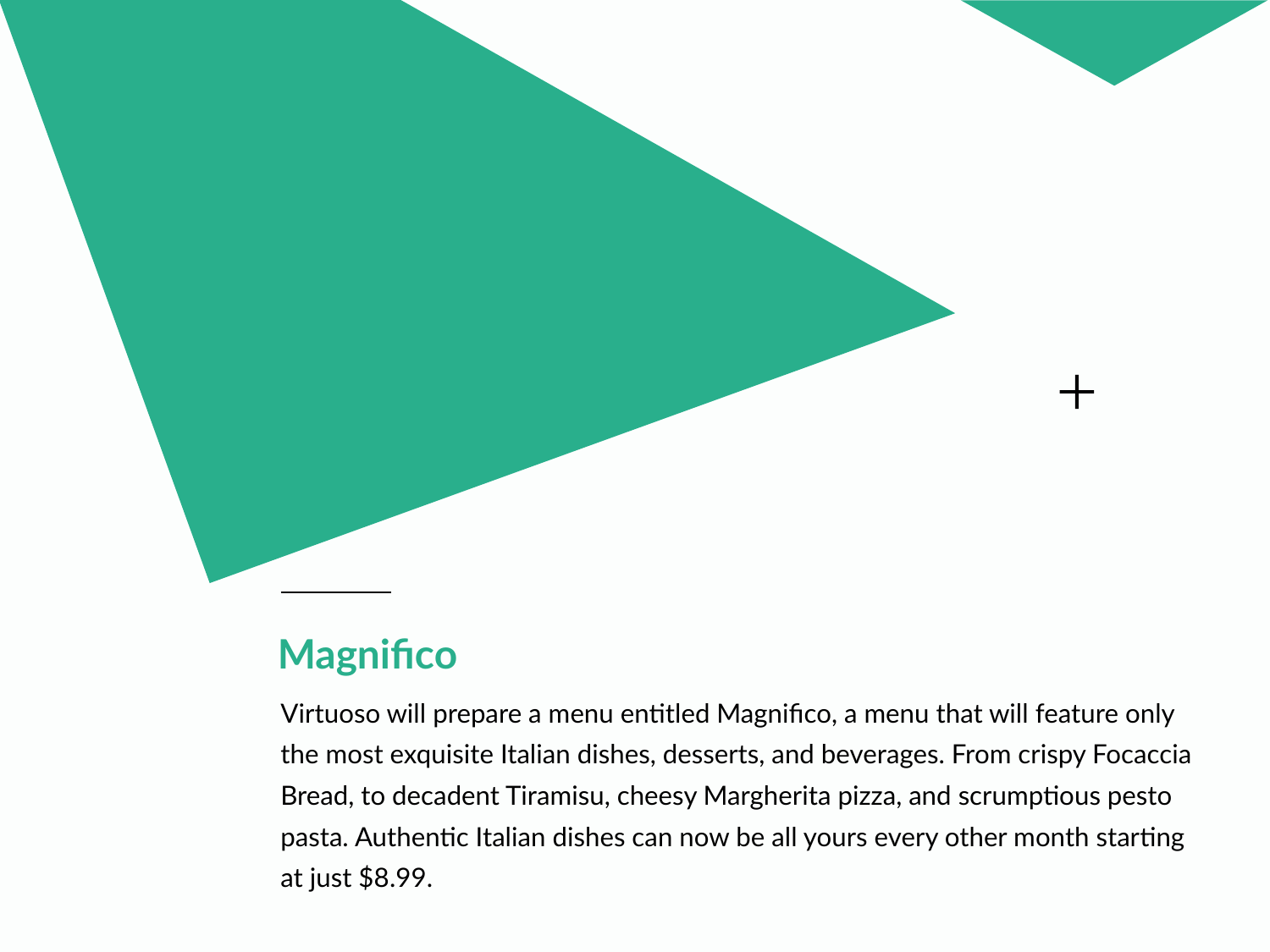

Magnifico
Virtuoso will prepare a menu entitled Magnifico, a menu that will feature only the most exquisite Italian dishes, desserts, and beverages. From crispy Focaccia Bread, to decadent Tiramisu, cheesy Margherita pizza, and scrumptious pesto pasta. Authentic Italian dishes can now be all yours every other month starting at just $8.99.